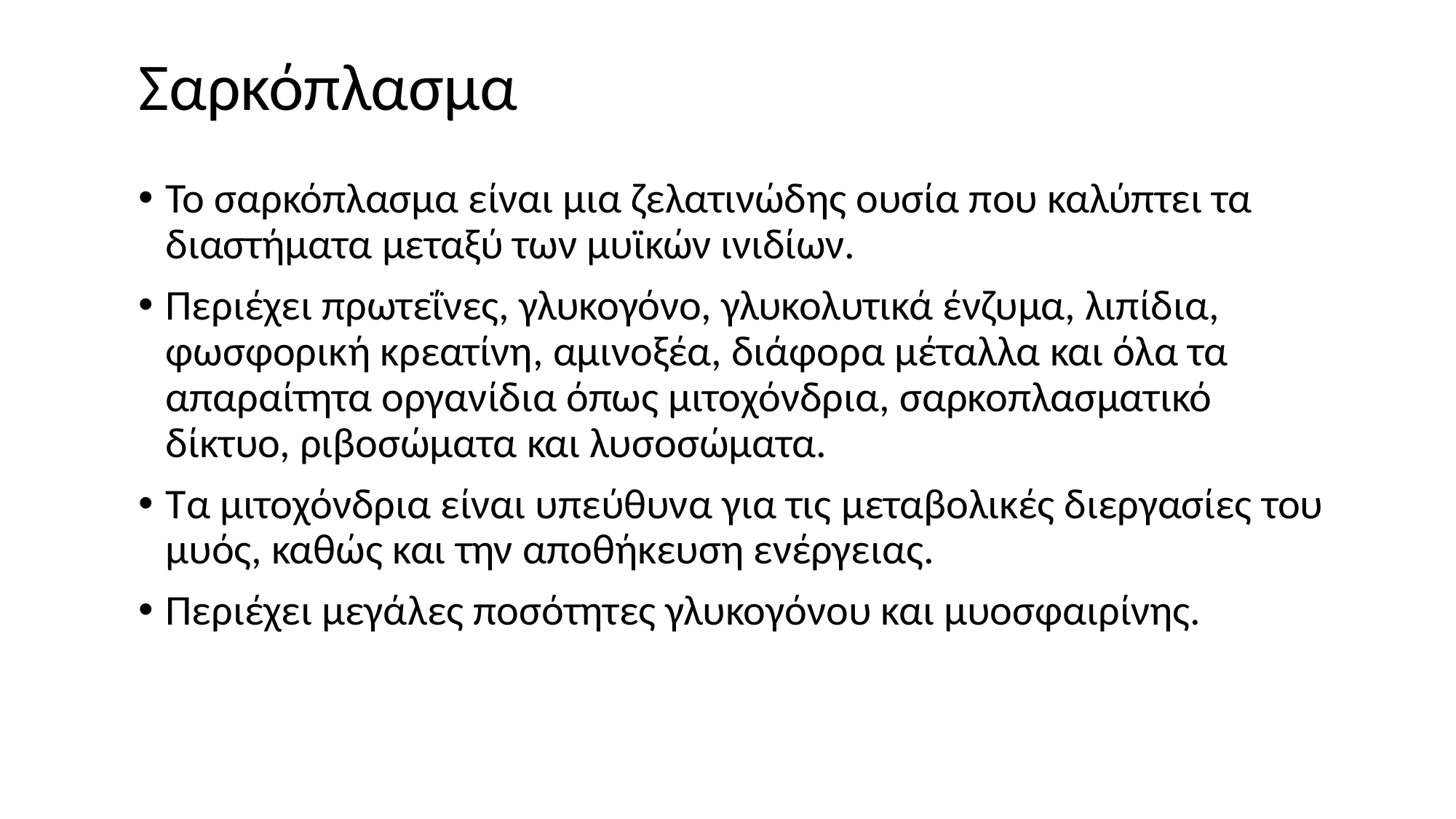

# Σαρκόπλασμα
Το σαρκόπλασμα είναι μια ζελατινώδης ουσία που καλύπτει τα διαστήματα μεταξύ των μυϊκών ινιδίων.
Περιέχει πρωτεΐνες, γλυκογόνο, γλυκολυτικά ένζυμα, λιπίδια, φωσφορική κρεατίνη, αμινοξέα, διάφορα μέταλλα και όλα τα απαραίτητα οργανίδια όπως μιτοχόνδρια, σαρκοπλασματικό δίκτυο, ριβοσώματα και λυσοσώματα.
Τα μιτοχόνδρια είναι υπεύθυνα για τις μεταβολικές διεργασίες του μυός, καθώς και την αποθήκευση ενέργειας.
Περιέχει μεγάλες ποσότητες γλυκογόνου και μυοσφαιρίνης.